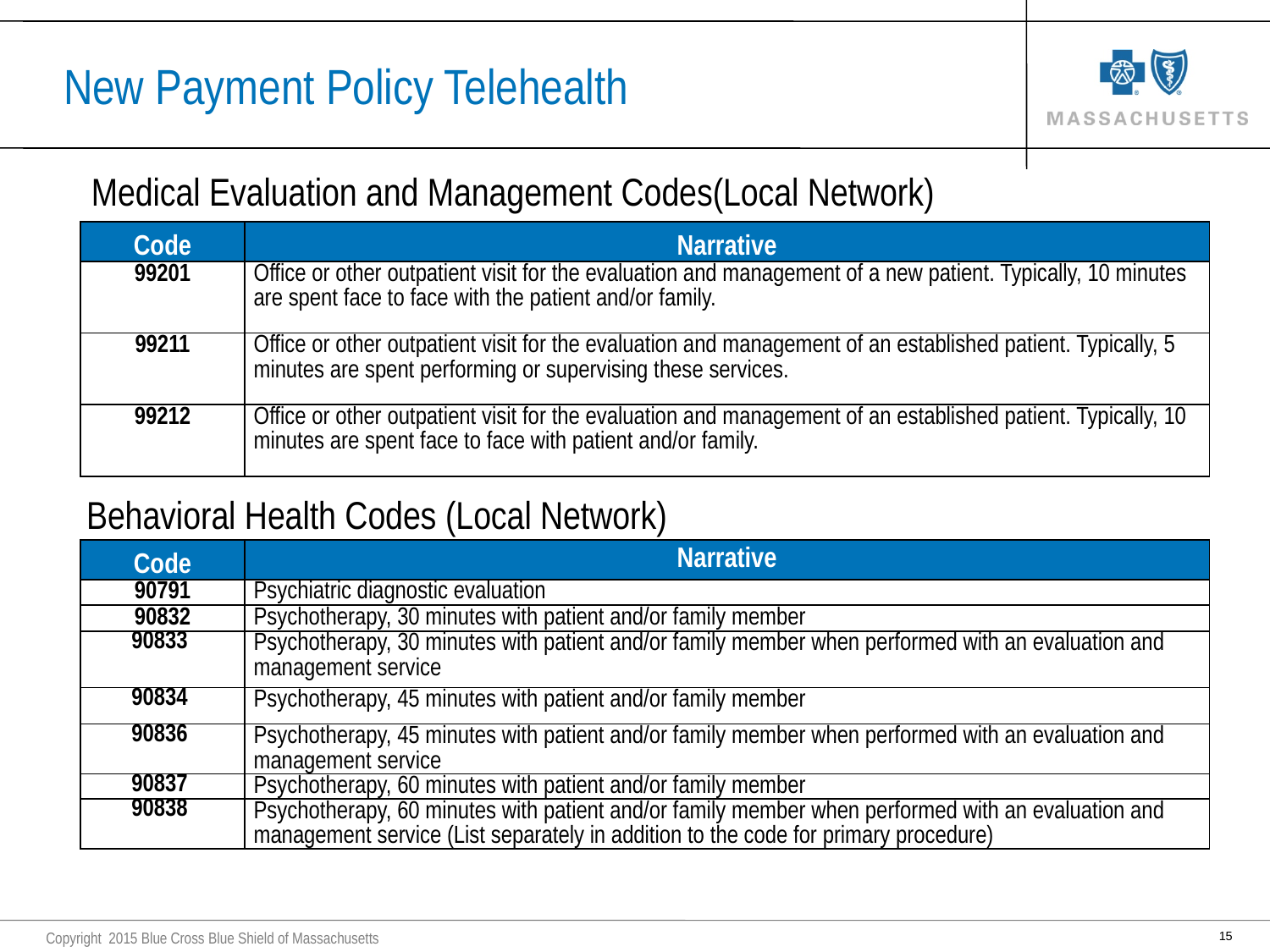

New Payment Policy Telehealth
Medical Evaluation and Management Codes(Local Network)
| Code | Narrative |
| --- | --- |
| 99201 | Office or other outpatient visit for the evaluation and management of a new patient. Typically, 10 minutes are spent face to face with the patient and/or family. |
| 99211 | Office or other outpatient visit for the evaluation and management of an established patient. Typically, 5 minutes are spent performing or supervising these services. |
| 99212 | Office or other outpatient visit for the evaluation and management of an established patient. Typically, 10 minutes are spent face to face with patient and/or family. |
Behavioral Health Codes (Local Network)
| Code | Narrative |
| --- | --- |
| 90791 | Psychiatric diagnostic evaluation |
| 90832 | Psychotherapy, 30 minutes with patient and/or family member |
| 90833 | Psychotherapy, 30 minutes with patient and/or family member when performed with an evaluation and management service |
| 90834 | Psychotherapy, 45 minutes with patient and/or family member |
| 90836 | Psychotherapy, 45 minutes with patient and/or family member when performed with an evaluation and management service |
| 90837 | Psychotherapy, 60 minutes with patient and/or family member |
| 90838 | Psychotherapy, 60 minutes with patient and/or family member when performed with an evaluation and management service (List separately in addition to the code for primary procedure) |